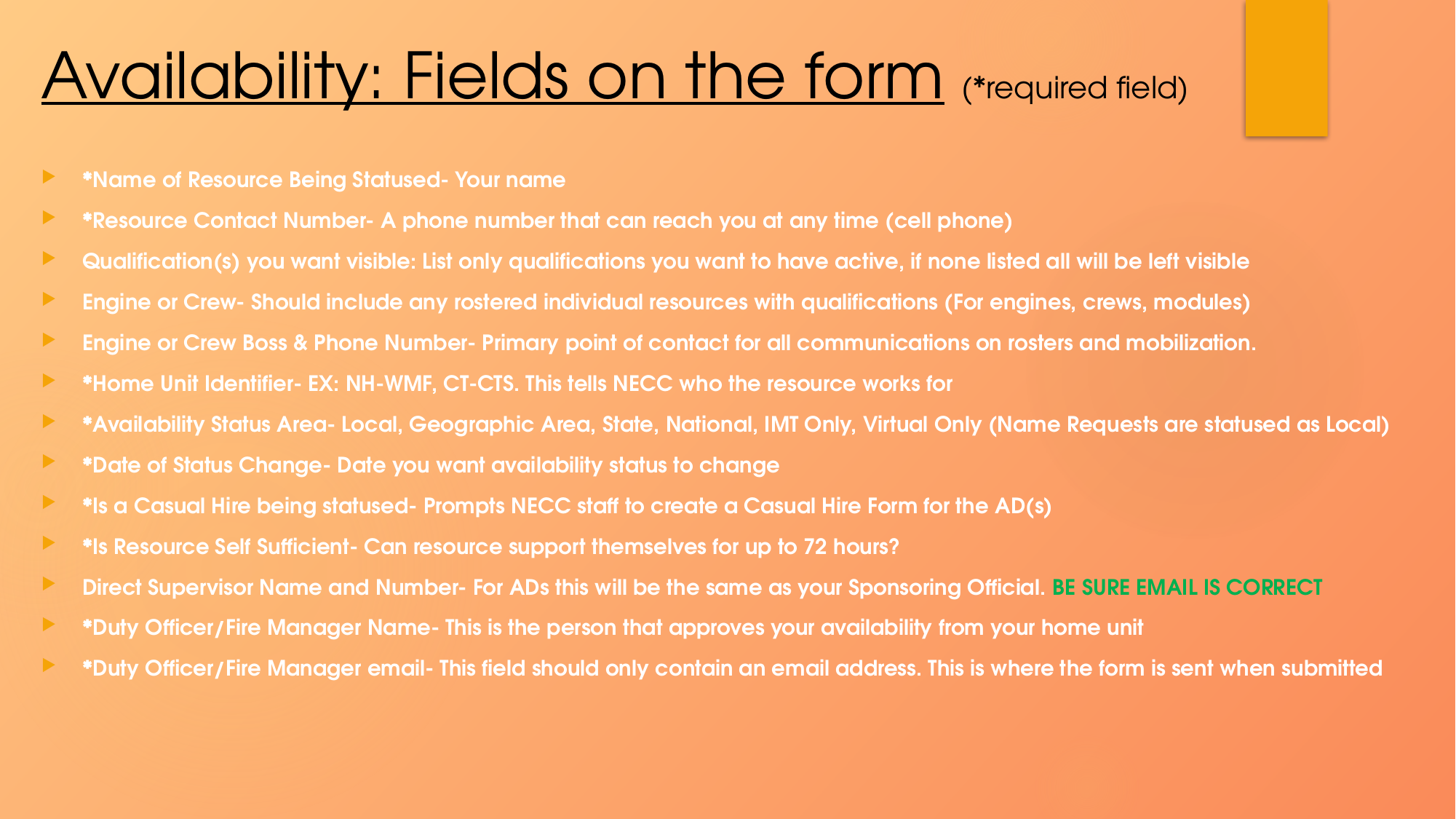

# Availability: Fields on the form (*required field)
*Name of Resource Being Statused- Your name
*Resource Contact Number- A phone number that can reach you at any time (cell phone)
Qualification(s) you want visible: List only qualifications you want to have active, if none listed all will be left visible
Engine or Crew- Should include any rostered individual resources with qualifications (For engines, crews, modules)
Engine or Crew Boss & Phone Number- Primary point of contact for all communications on rosters and mobilization.
*Home Unit Identifier- EX: NH-WMF, CT-CTS. This tells NECC who the resource works for
*Availability Status Area- Local, Geographic Area, State, National, IMT Only, Virtual Only (Name Requests are statused as Local)
*Date of Status Change- Date you want availability status to change
*Is a Casual Hire being statused- Prompts NECC staff to create a Casual Hire Form for the AD(s)
*Is Resource Self Sufficient- Can resource support themselves for up to 72 hours?
Direct Supervisor Name and Number- For ADs this will be the same as your Sponsoring Official. BE SURE EMAIL IS CORRECT
*Duty Officer/Fire Manager Name- This is the person that approves your availability from your home unit
*Duty Officer/Fire Manager email- This field should only contain an email address. This is where the form is sent when submitted